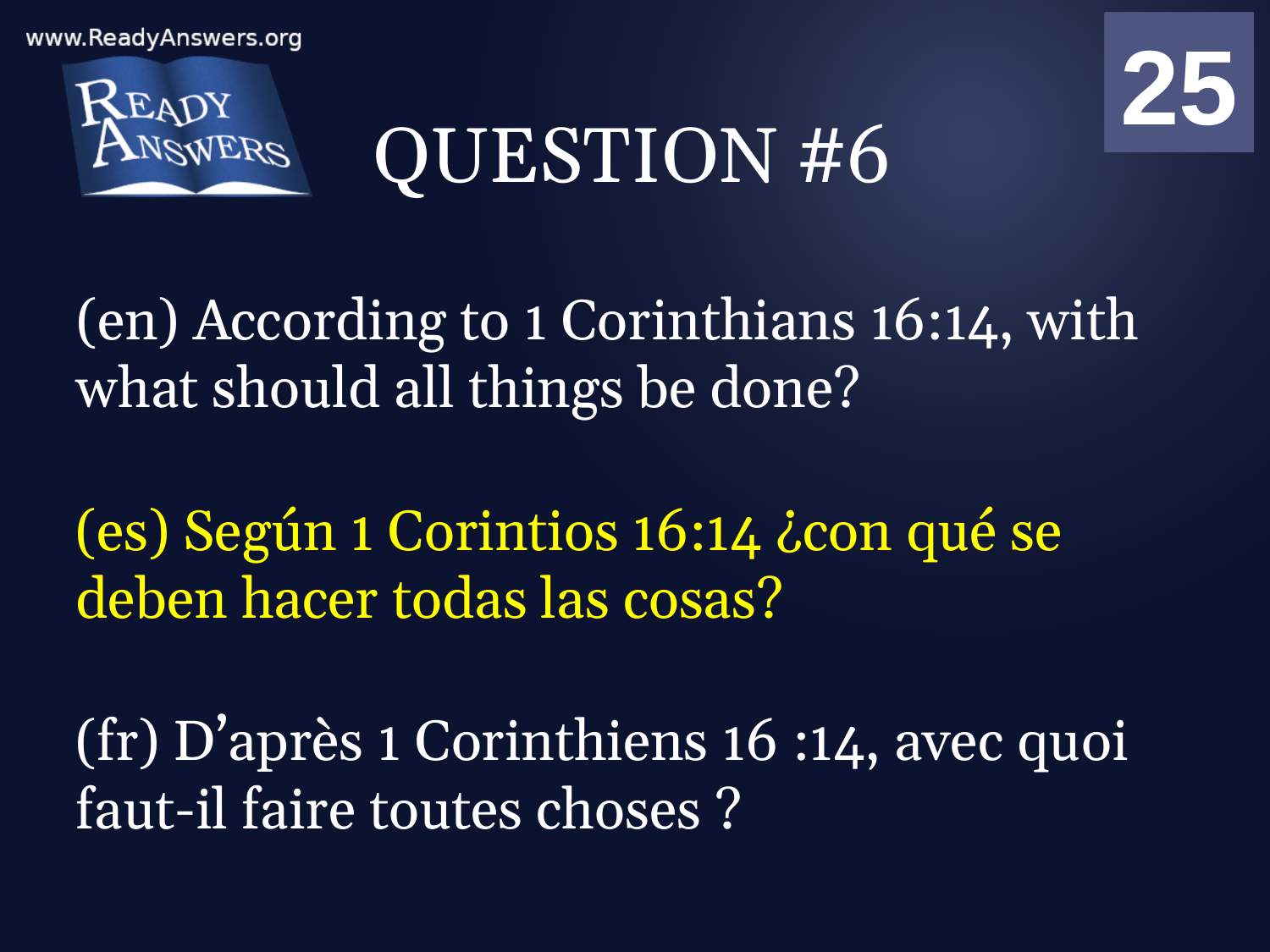

01
02
03
04
05
06
07
08
09
10
11
12
13
14
15
16
17
18
19
20
21
22
23
24
25
00
# QUESTION #6
(en) According to 1 Corinthians 16:14, with what should all things be done?
(es) Según 1 Corintios 16:14 ¿con qué se deben hacer todas las cosas?
(fr) D’après 1 Corinthiens 16 :14, avec quoi faut-il faire toutes choses ?